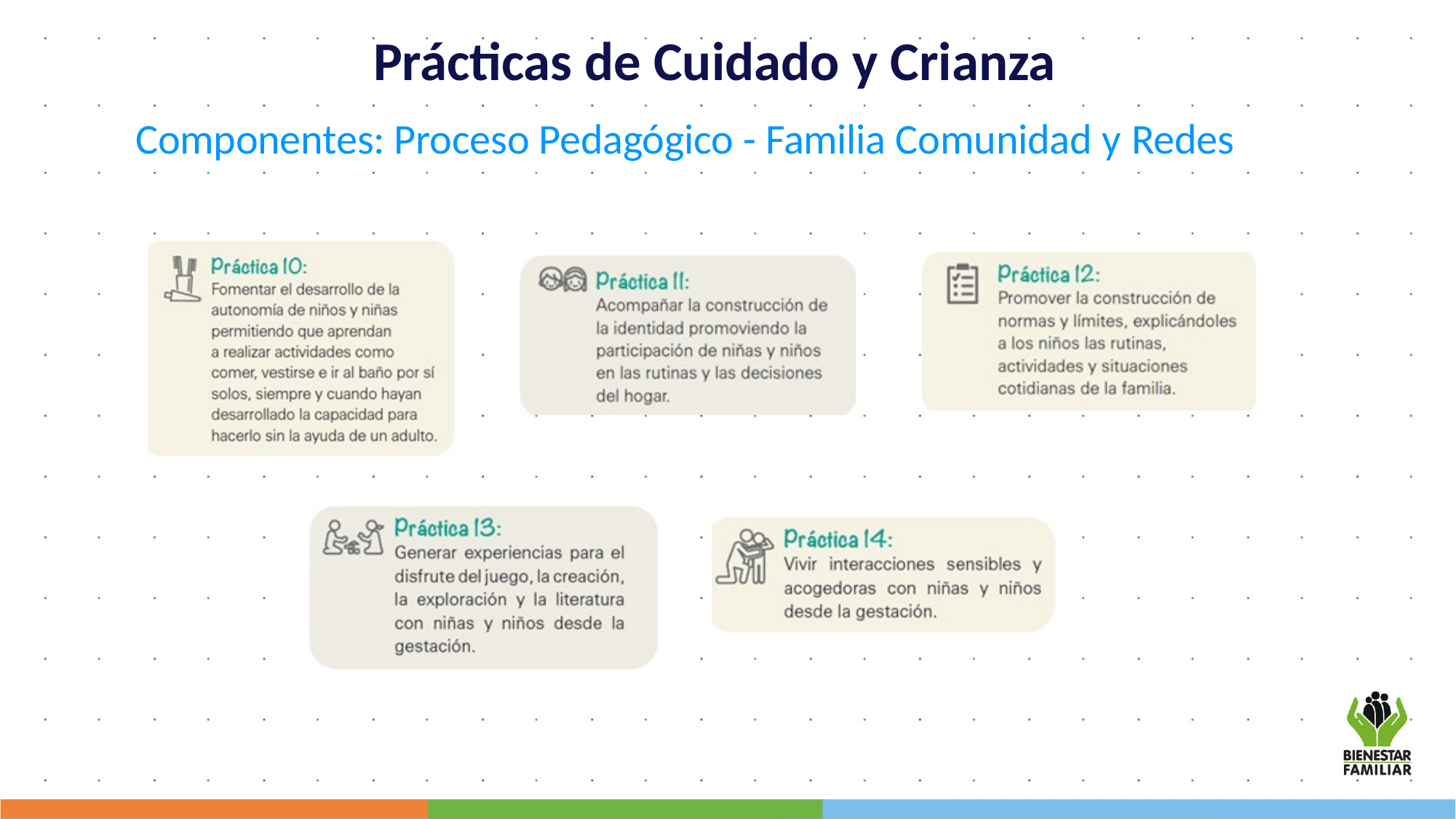

Prácticas de Cuidado y Crianza
Componentes: Proceso Pedagógico - Familia Comunidad y Redes